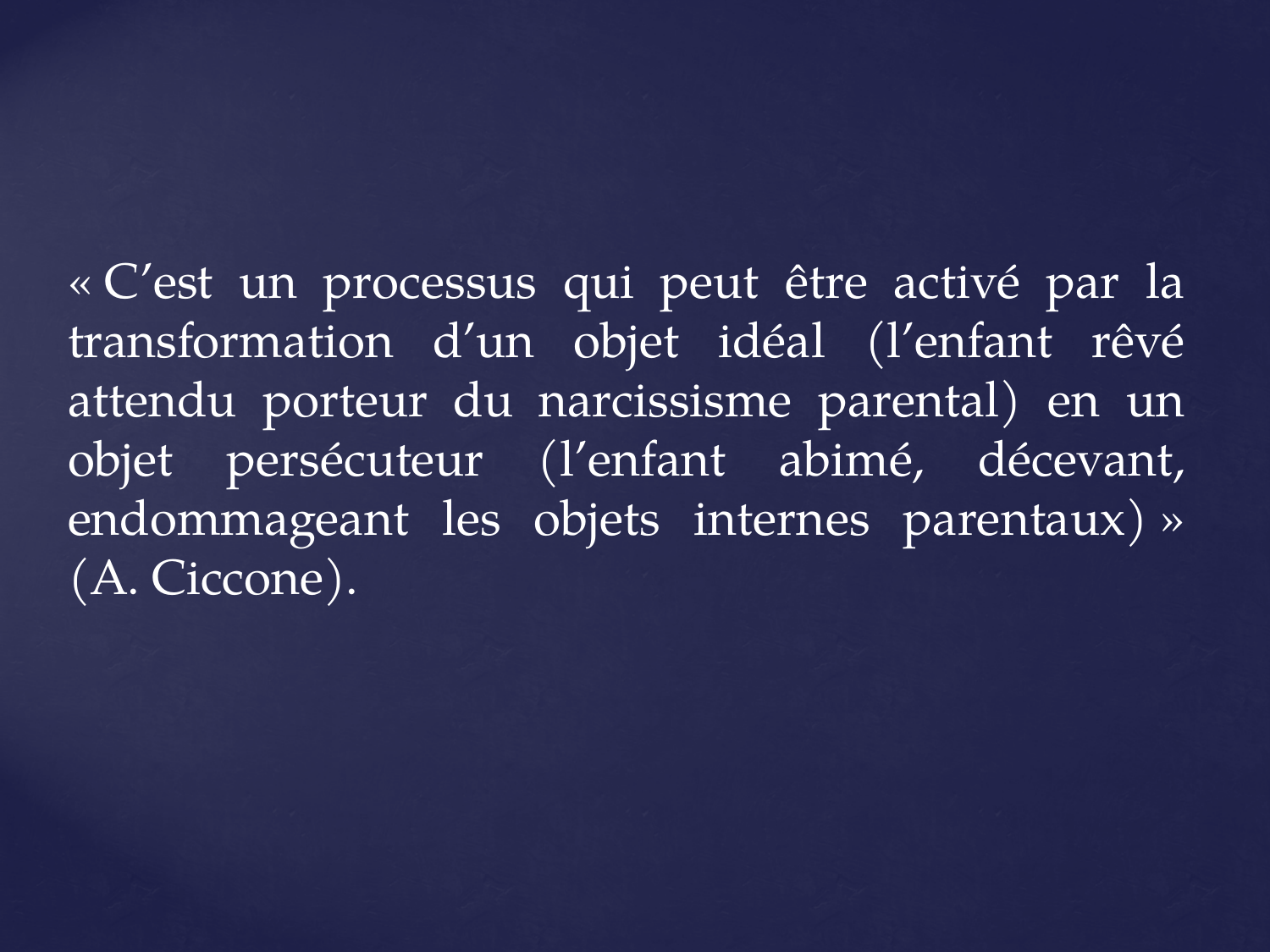

« C’est un processus qui peut être activé par la transformation d’un objet idéal (l’enfant rêvé attendu porteur du narcissisme parental) en un objet persécuteur (l’enfant abimé, décevant, endommageant les objets internes parentaux) » (A. Ciccone).